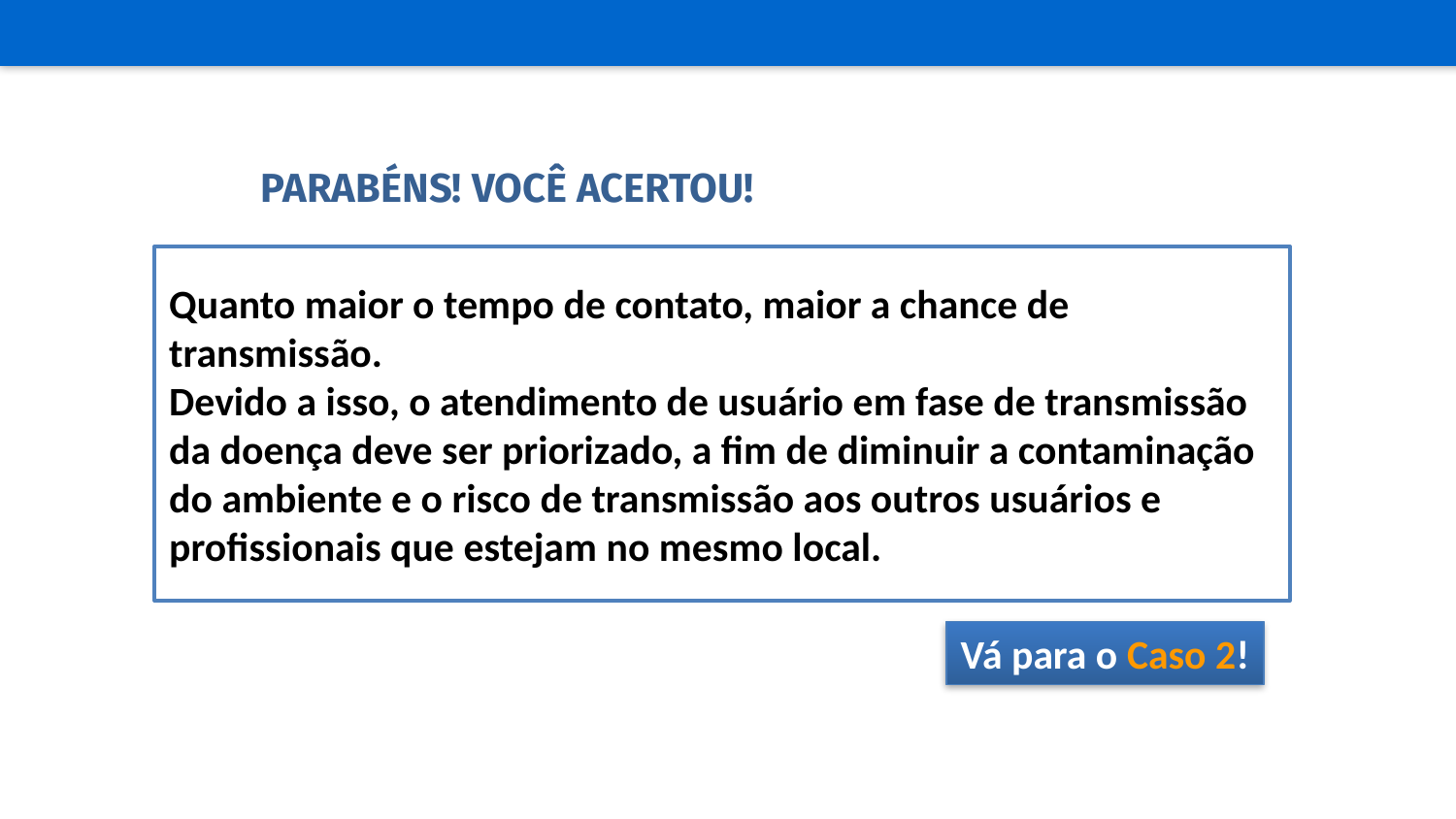

Parabéns! Você acertou!

Quanto maior o tempo de contato, maior a chance de transmissão.
Devido a isso, o atendimento de usuário em fase de transmissão da doença deve ser priorizado, a fim de diminuir a contaminação do ambiente e o risco de transmissão aos outros usuários e profissionais que estejam no mesmo local.

Vá para o Caso 2!